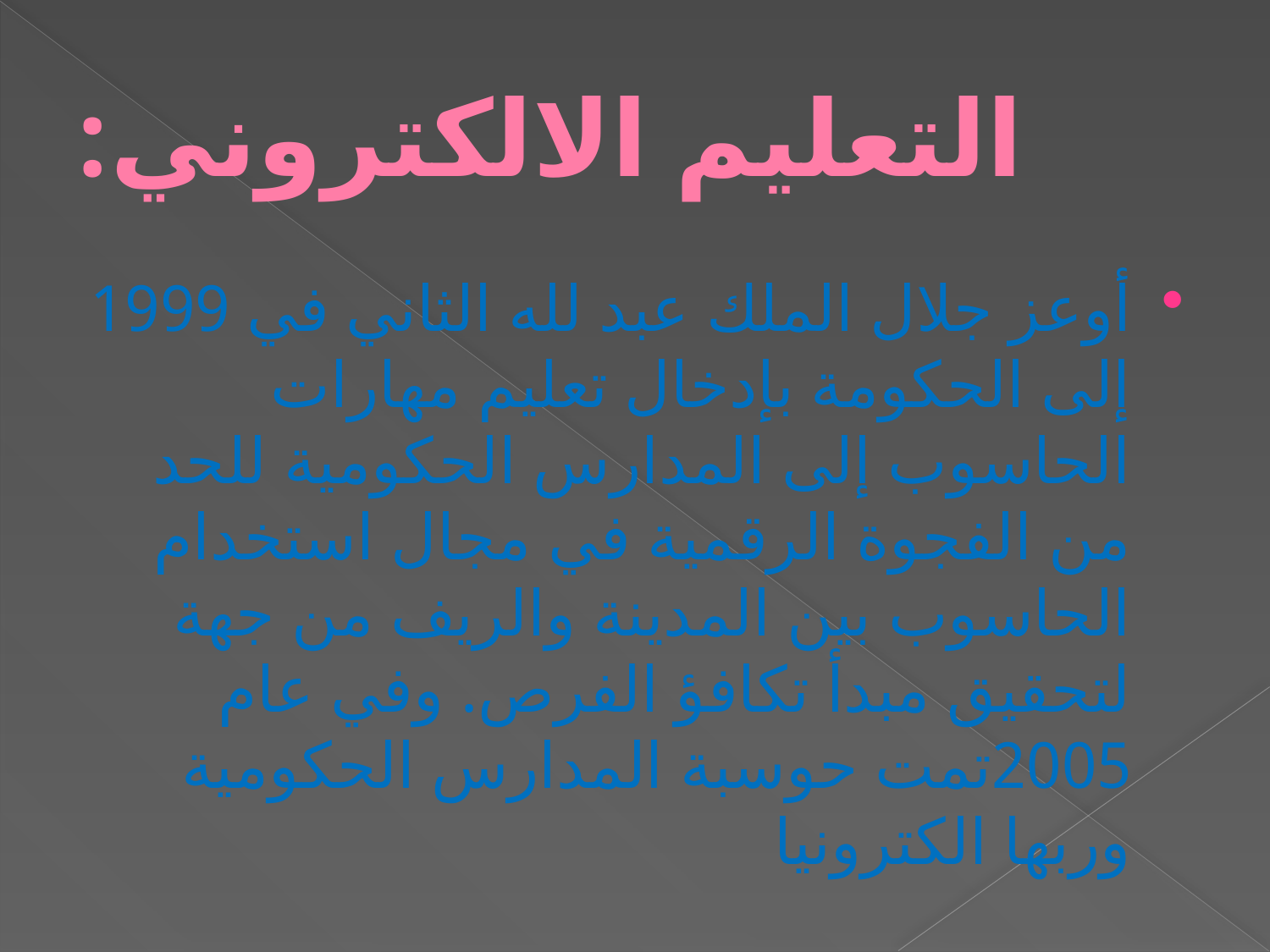

# التعليم الالكتروني:
أوعز جلال الملك عبد لله الثاني في 1999 إلى الحكومة بإدخال تعليم مهارات الحاسوب إلى المدارس الحكومية للحد من الفجوة الرقمية في مجال استخدام الحاسوب بين المدينة والريف من جهة لتحقيق مبدأ تكافؤ الفرص. وفي عام 2005تمت حوسبة المدارس الحكومية وربها الكترونيا